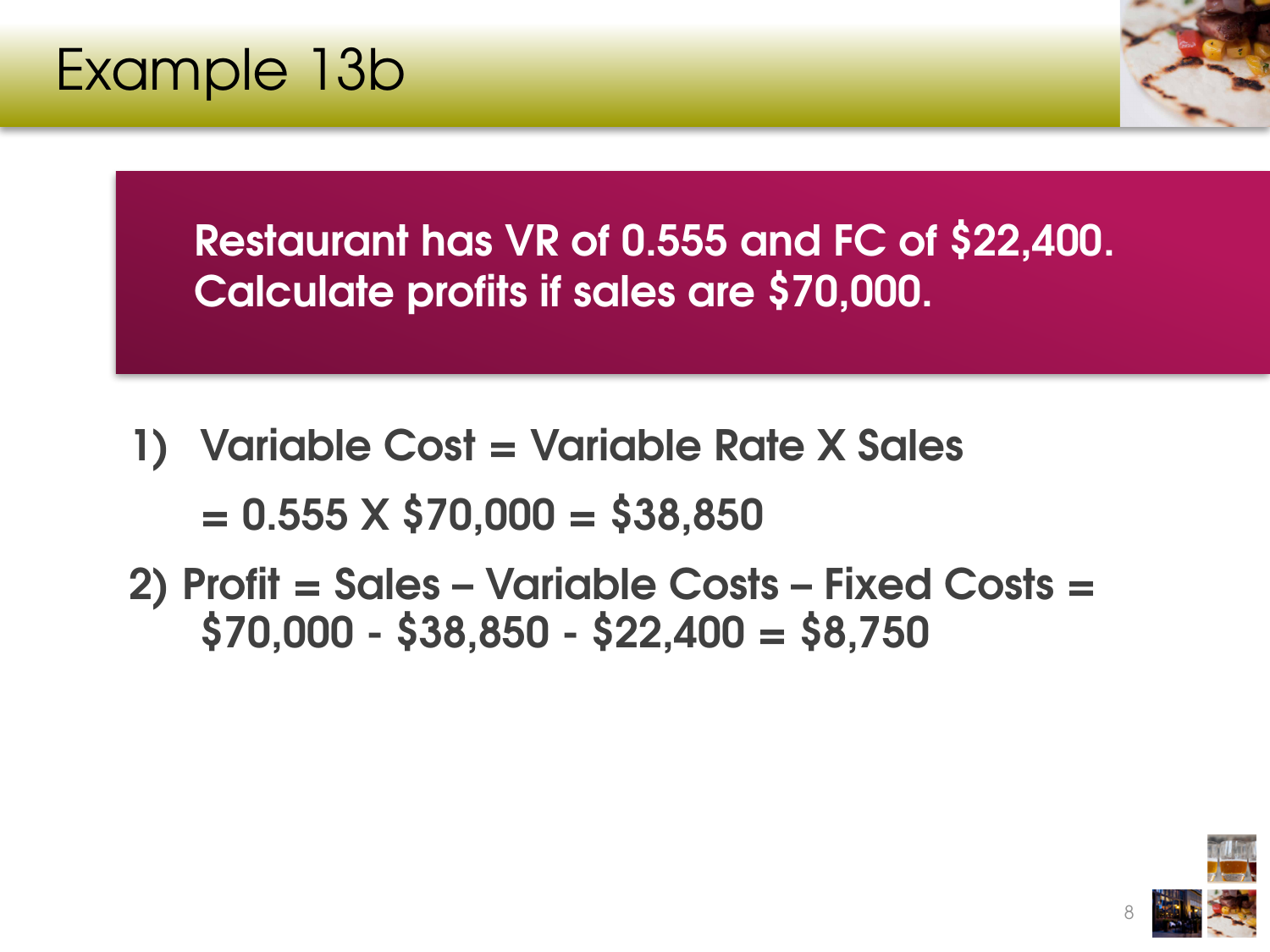

# Example 13b

Restaurant has VR of 0.555 and FC of $22,400.  Calculate profits if sales are $70,000.
Variable Cost = Variable Rate X Sales
	= 0.555 X $70,000 = $38,850
2) Profit = Sales – Variable Costs – Fixed Costs = $70,000 - $38,850 - $22,400 = $8,750
8